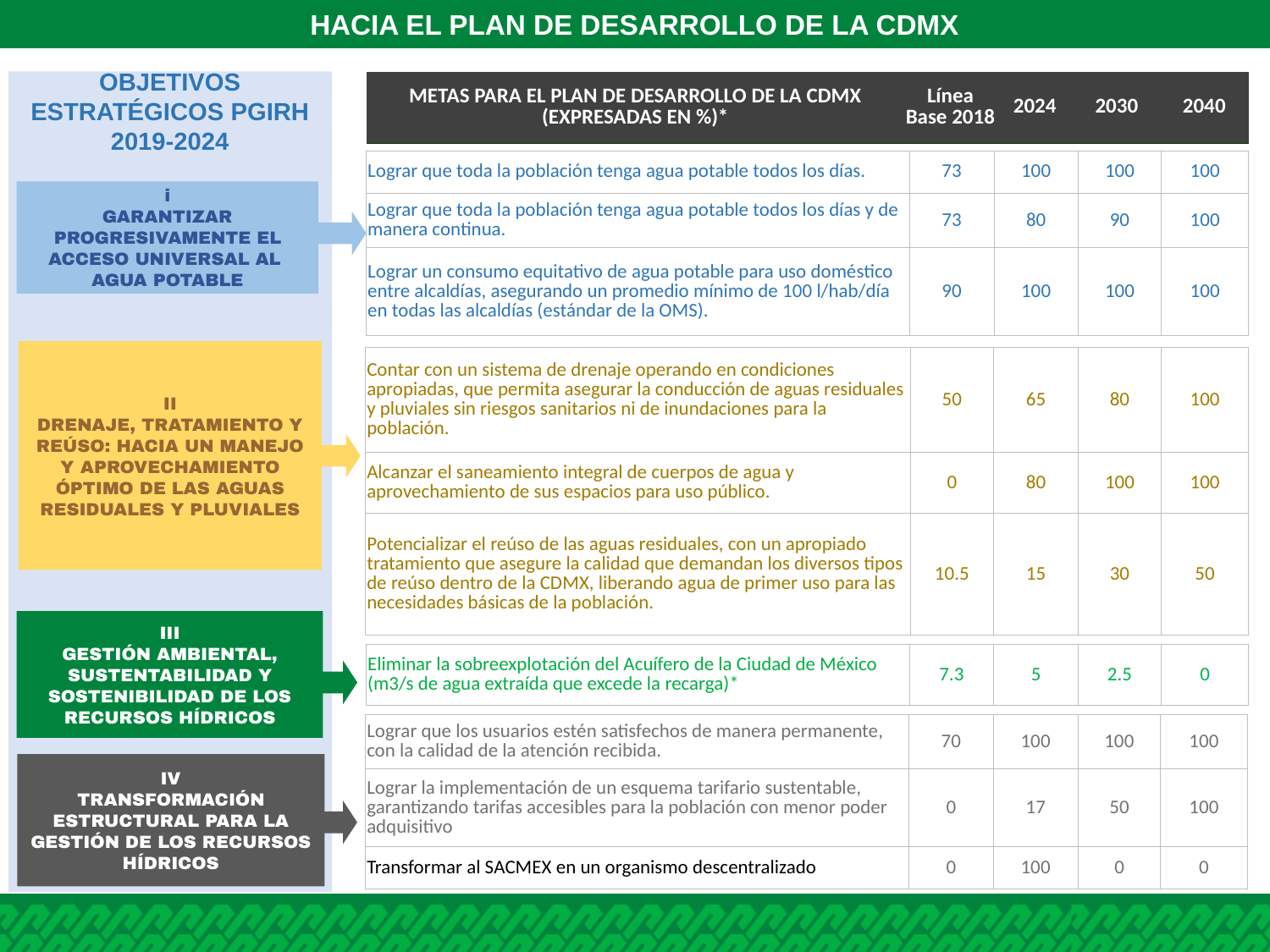

HACIA EL PLAN DE DESARROLLO DE LA CDMX

OBJETIVOS ESTRATÉGICOS PGIRH 2019-2024
| METAS PARA EL PLAN DE DESARROLLO DE LA CDMX (EXPRESADAS EN %)\* | Línea Base 2018 | 2024 | 2030 | 2040 |
| --- | --- | --- | --- | --- |
| Lograr que toda la población tenga agua potable todos los días. | 73 | 100 | 100 | 100 |
| --- | --- | --- | --- | --- |
| Lograr que toda la población tenga agua potable todos los días y de manera continua. | 73 | 80 | 90 | 100 |
| Lograr un consumo equitativo de agua potable para uso doméstico entre alcaldías, asegurando un promedio mínimo de 100 l/hab/día en todas las alcaldías (estándar de la OMS). | 90 | 100 | 100 | 100 |
i
GARANTIZAR PROGRESIVAMENTE EL ACCESO UNIVERSAL AL  AGUA POTABLE

II
DRENAJE, TRATAMIENTO Y REÚSO: HACIA UN MANEJO Y APROVECHAMIENTO ÓPTIMO DE LAS AGUAS RESIDUALES Y PLUVIALES
| Contar con un sistema de drenaje operando en condiciones apropiadas, que permita asegurar la conducción de aguas residuales y pluviales sin riesgos sanitarios ni de inundaciones para la población. | 50 | 65 | 80 | 100 |
| --- | --- | --- | --- | --- |
| Alcanzar el saneamiento integral de cuerpos de agua y aprovechamiento de sus espacios para uso público. | 0 | 80 | 100 | 100 |
| Potencializar el reúso de las aguas residuales, con un apropiado tratamiento que asegure la calidad que demandan los diversos tipos de reúso dentro de la CDMX, liberando agua de primer uso para las necesidades básicas de la población. | 10.5 | 15 | 30 | 50 |

III
GESTIÓN AMBIENTAL, SUSTENTABILIDAD Y SOSTENIBILIDAD DE LOS RECURSOS HÍDRICOS

| Eliminar la sobreexplotación del Acuífero de la Ciudad de México (m3/s de agua extraída que excede la recarga)\* | 7.3 | 5 | 2.5 | 0 |
| --- | --- | --- | --- | --- |
| Lograr que los usuarios estén satisfechos de manera permanente, con la calidad de la atención recibida. | 70 | 100 | 100 | 100 |
| --- | --- | --- | --- | --- |
| Lograr la implementación de un esquema tarifario sustentable, garantizando tarifas accesibles para la población con menor poder adquisitivo | 0 | 17 | 50 | 100 |
| Transformar al SACMEX en un organismo descentralizado | 0 | 100 | 0 | 0 |
IV
TRANSFORMACIÓN ESTRUCTURAL PARA LA GESTIÓN DE LOS RECURSOS HÍDRICOS